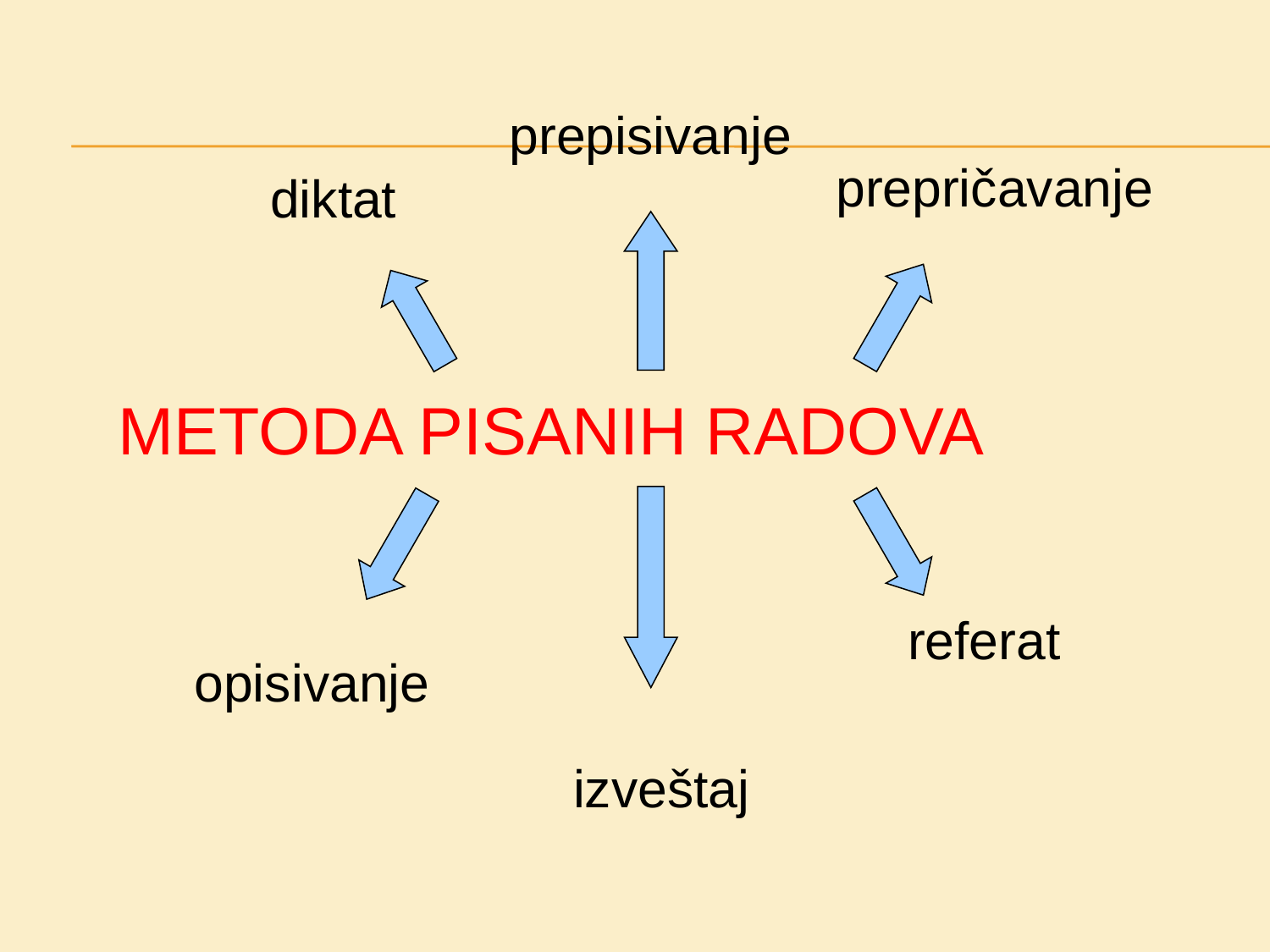

prepisivanje
prepričavanje
diktat

# Metoda pisanih radova

referat
opisivanje
izveštaj